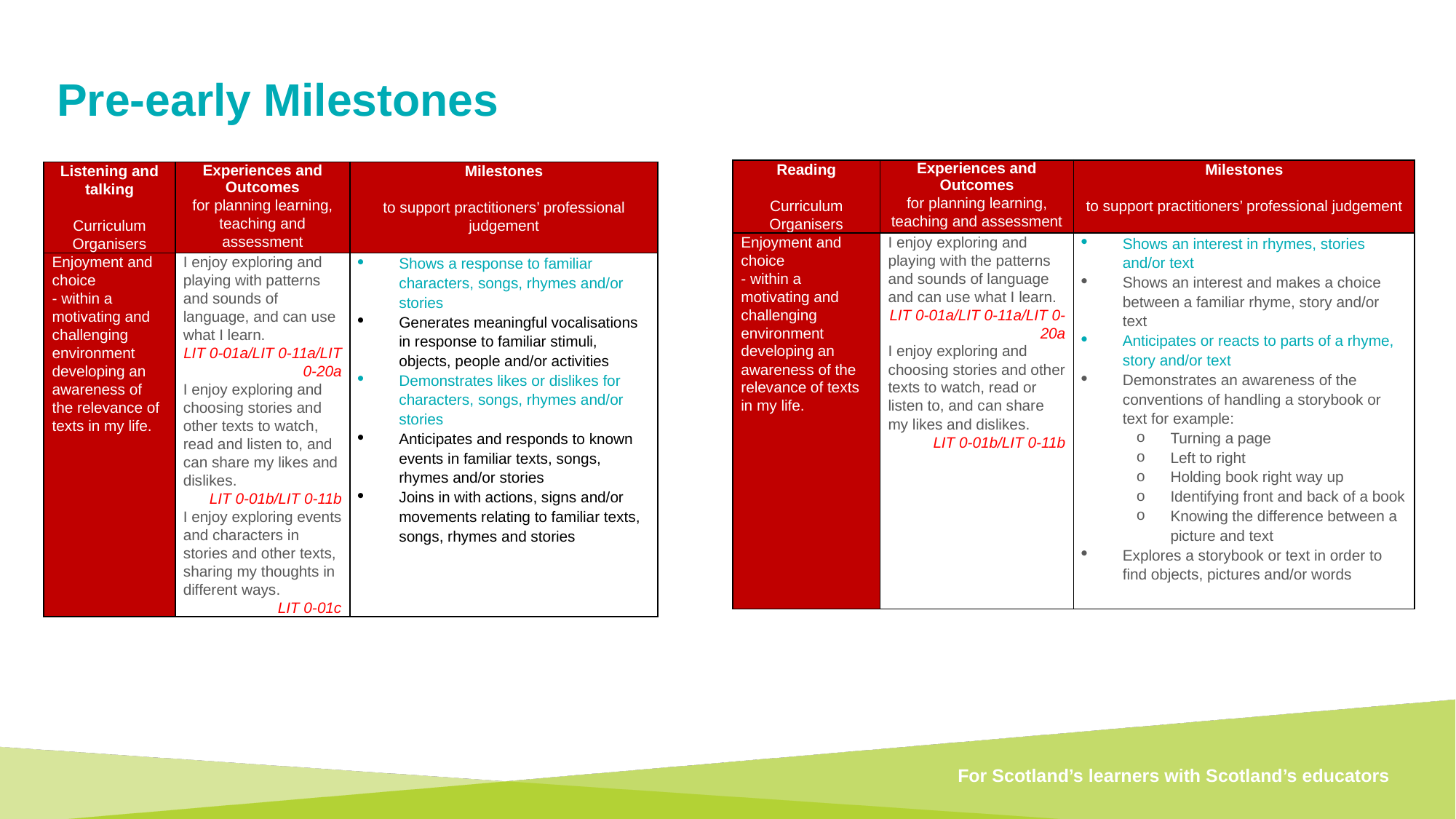

Pre-early Milestones
| Reading   Curriculum Organisers | Experiences and Outcomes for planning learning, teaching and assessment | Milestones   to support practitioners’ professional judgement |
| --- | --- | --- |
| Enjoyment and choice - within a motivating and challenging environment developing an awareness of the relevance of texts in my life. | I enjoy exploring and playing with the patterns and sounds of language and can use what I learn. LIT 0-01a/LIT 0-11a/LIT 0-20a I enjoy exploring and choosing stories and other texts to watch, read or listen to, and can share my likes and dislikes. LIT 0-01b/LIT 0-11b | Shows an interest in rhymes, stories and/or text Shows an interest and makes a choice between a familiar rhyme, story and/or text Anticipates or reacts to parts of a rhyme, story and/or text Demonstrates an awareness of the conventions of handling a storybook or text for example: Turning a page Left to right Holding book right way up Identifying front and back of a book Knowing the difference between a picture and text Explores a storybook or text in order to find objects, pictures and/or words |
| Listening and talking   Curriculum Organisers | Experiences and Outcomes for planning learning, teaching and assessment | Milestones   to support practitioners’ professional judgement |
| --- | --- | --- |
| Enjoyment and choice - within a motivating and challenging environment developing an awareness of the relevance of texts in my life. | I enjoy exploring and playing with patterns and sounds of language, and can use what I learn. LIT 0-01a/LIT 0-11a/LIT 0-20a I enjoy exploring and choosing stories and other texts to watch, read and listen to, and can share my likes and dislikes. LIT 0-01b/LIT 0-11b I enjoy exploring events and characters in stories and other texts, sharing my thoughts in different ways. LIT 0-01c | Shows a response to familiar characters, songs, rhymes and/or stories Generates meaningful vocalisations in response to familiar stimuli, objects, people and/or activities Demonstrates likes or dislikes for characters, songs, rhymes and/or stories Anticipates and responds to known events in familiar texts, songs, rhymes and/or stories Joins in with actions, signs and/or movements relating to familiar texts, songs, rhymes and stories |